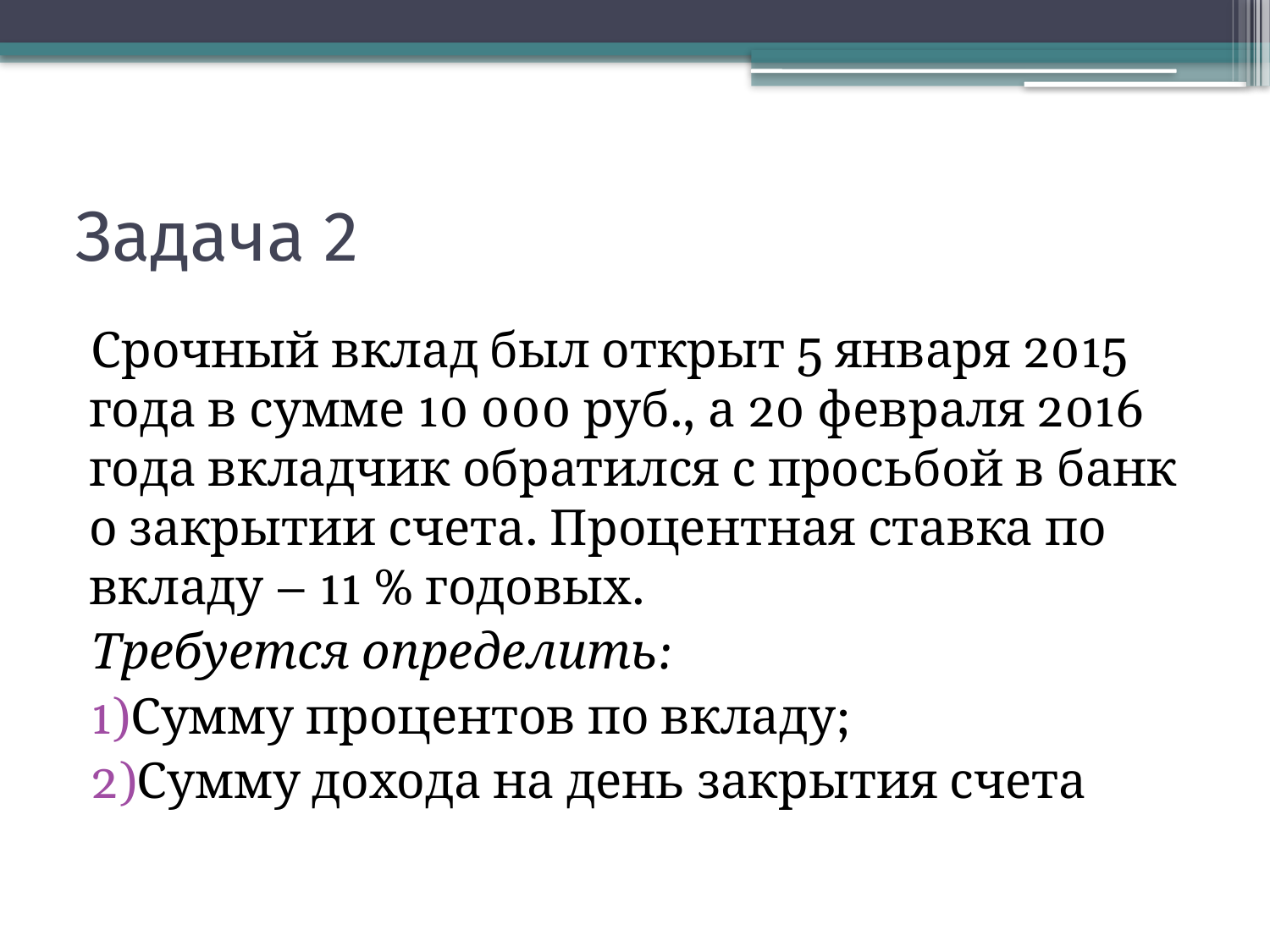

# Задача 2
Срочный вклад был открыт 5 января 2015 года в сумме 10 000 руб., а 20 февраля 2016 года вкладчик обратился с просьбой в банк о закрытии счета. Процентная ставка по вкладу – 11 % годовых.
Требуется определить:
Сумму процентов по вкладу;
Сумму дохода на день закрытия счета